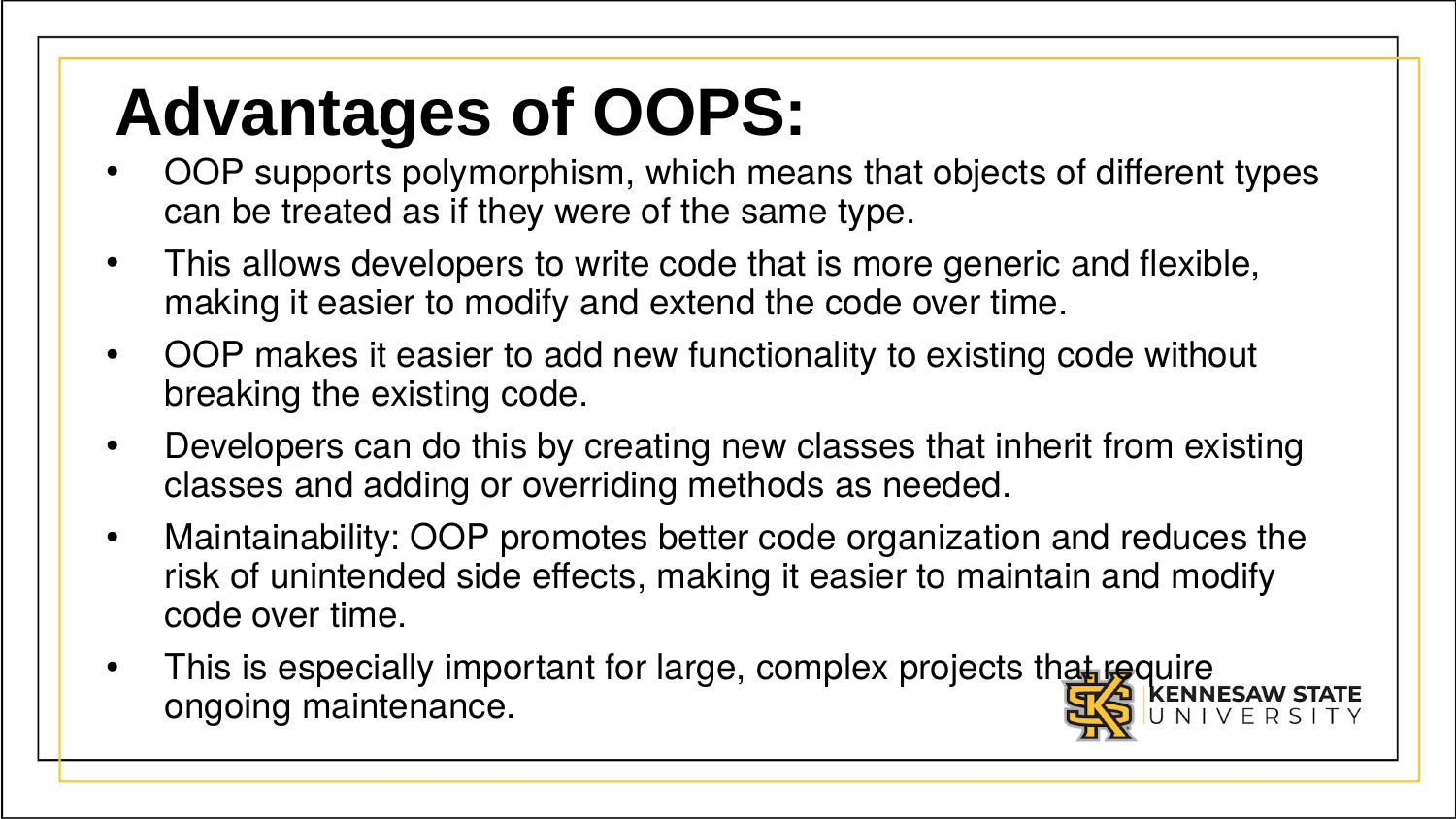

# Advantages of OOPS:
OOP supports polymorphism, which means that objects of different types can be treated as if they were of the same type.
This allows developers to write code that is more generic and flexible, making it easier to modify and extend the code over time.
OOP makes it easier to add new functionality to existing code without breaking the existing code.
Developers can do this by creating new classes that inherit from existing classes and adding or overriding methods as needed.
Maintainability: OOP promotes better code organization and reduces the risk of unintended side effects, making it easier to maintain and modify code over time.
This is especially important for large, complex projects that require ongoing maintenance.